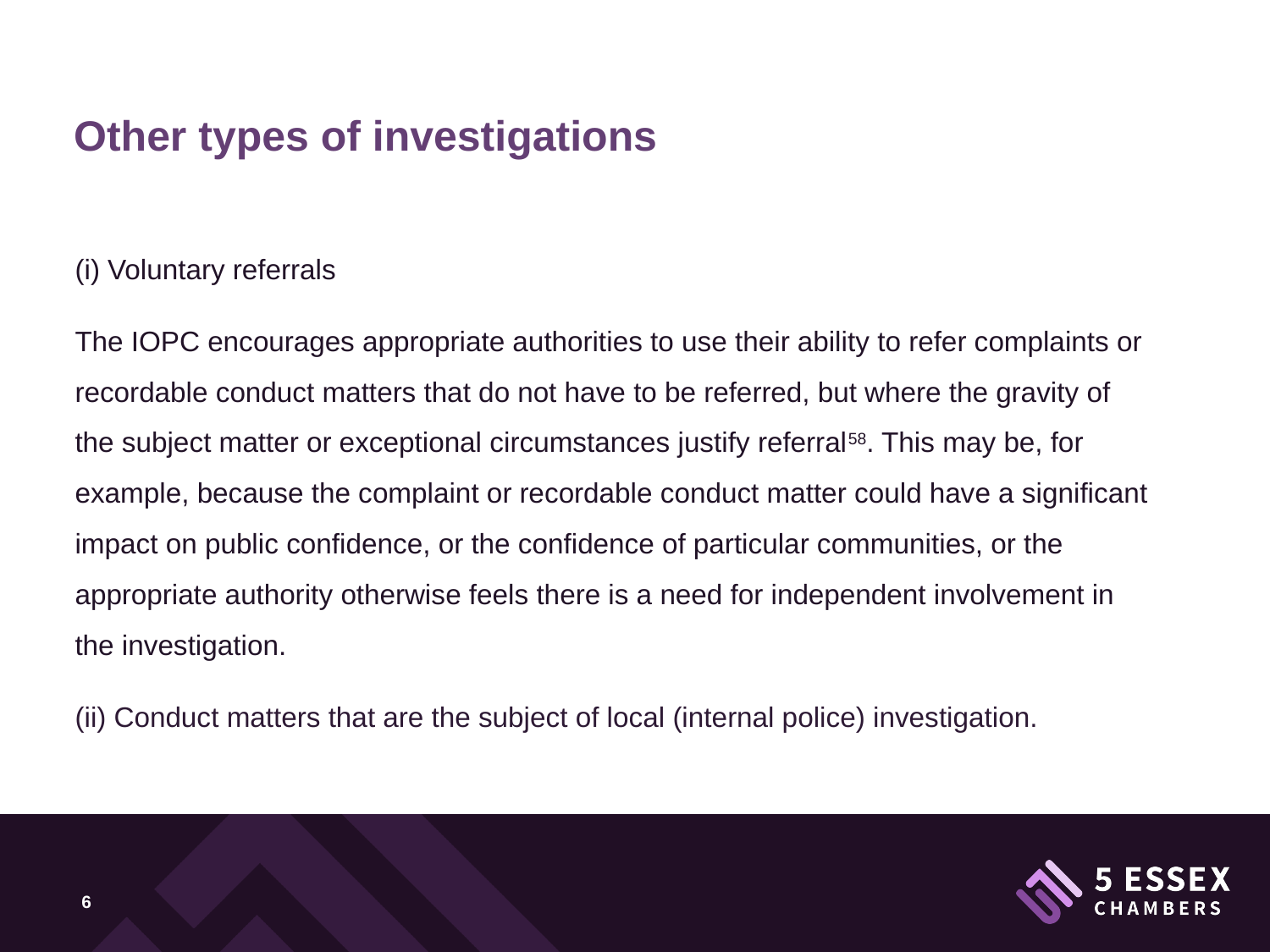

Other types of investigations
(i) Voluntary referrals
The IOPC encourages appropriate authorities to use their ability to refer complaints or recordable conduct matters that do not have to be referred, but where the gravity of the subject matter or exceptional circumstances justify referral58. This may be, for example, because the complaint or recordable conduct matter could have a significant impact on public confidence, or the confidence of particular communities, or the appropriate authority otherwise feels there is a need for independent involvement in the investigation.
(ii) Conduct matters that are the subject of local (internal police) investigation.
6